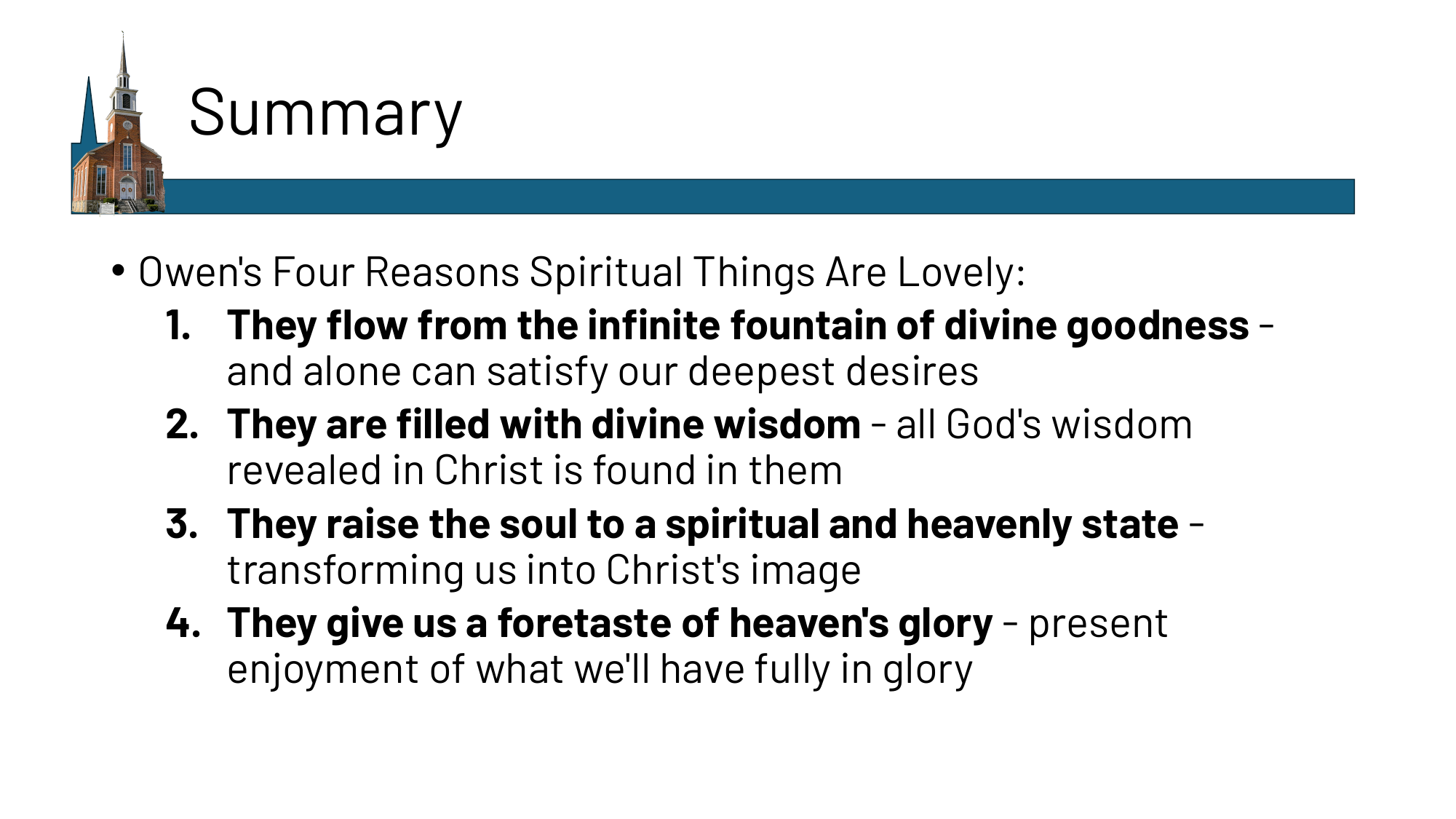

# Summary
Owen's Four Reasons Spiritual Things Are Lovely:
They flow from the infinite fountain of divine goodness - and alone can satisfy our deepest desires
They are filled with divine wisdom - all God's wisdom revealed in Christ is found in them
They raise the soul to a spiritual and heavenly state - transforming us into Christ's image
They give us a foretaste of heaven's glory - present enjoyment of what we'll have fully in glory